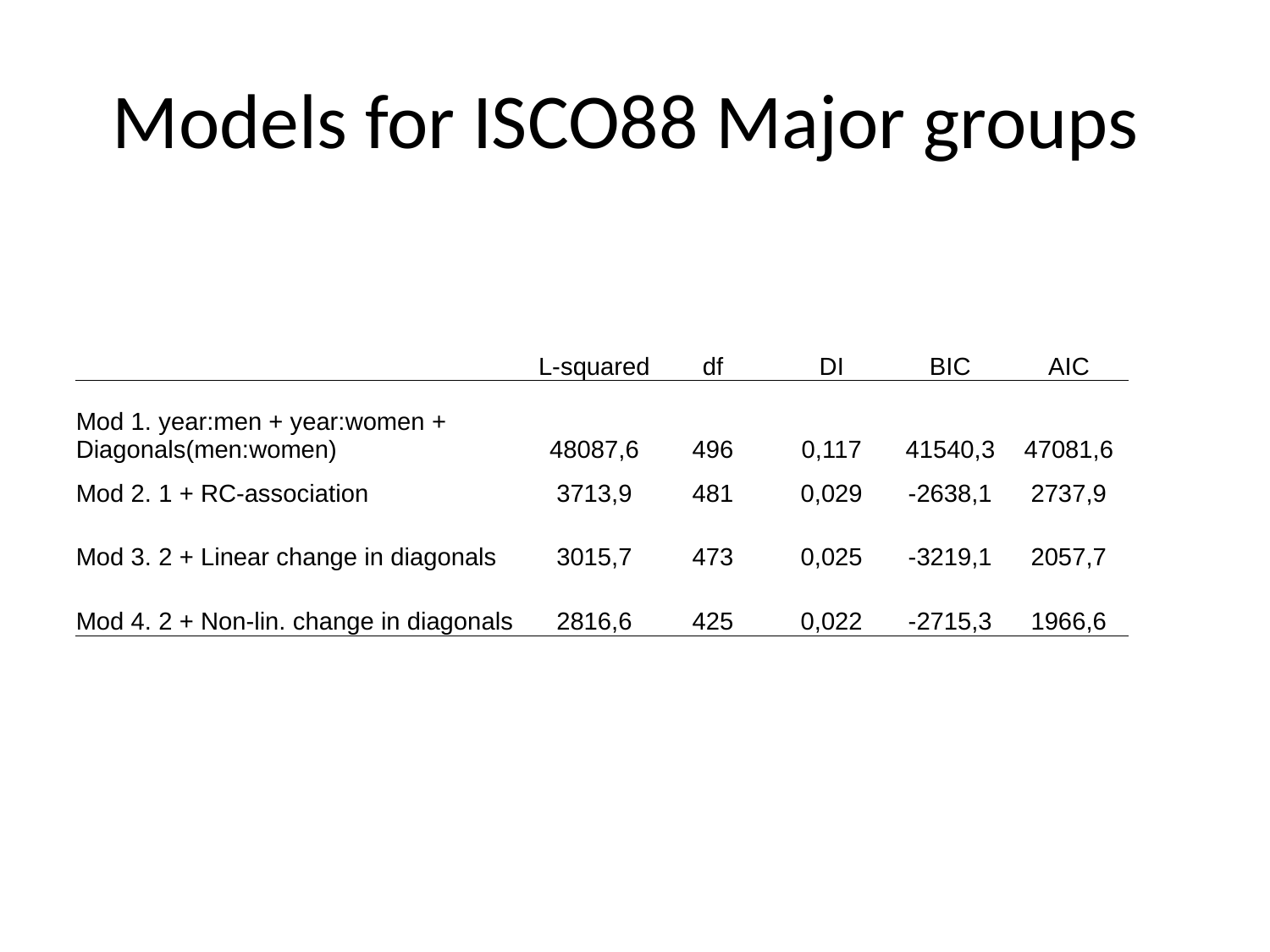

# Models for ISCO88 Major groups
|  | L-squared | df | DI | BIC | AIC |
| --- | --- | --- | --- | --- | --- |
| Mod 1. year:men + year:women + Diagonals(men:women) | 48087,6 | 496 | 0,117 | 41540,3 | 47081,6 |
| Mod 2. 1 + RC-association | 3713,9 | 481 | 0,029 | -2638,1 | 2737,9 |
| Mod 3. 2 + Linear change in diagonals | 3015,7 | 473 | 0,025 | -3219,1 | 2057,7 |
| Mod 4. 2 + Non-lin. change in diagonals | 2816,6 | 425 | 0,022 | -2715,3 | 1966,6 |